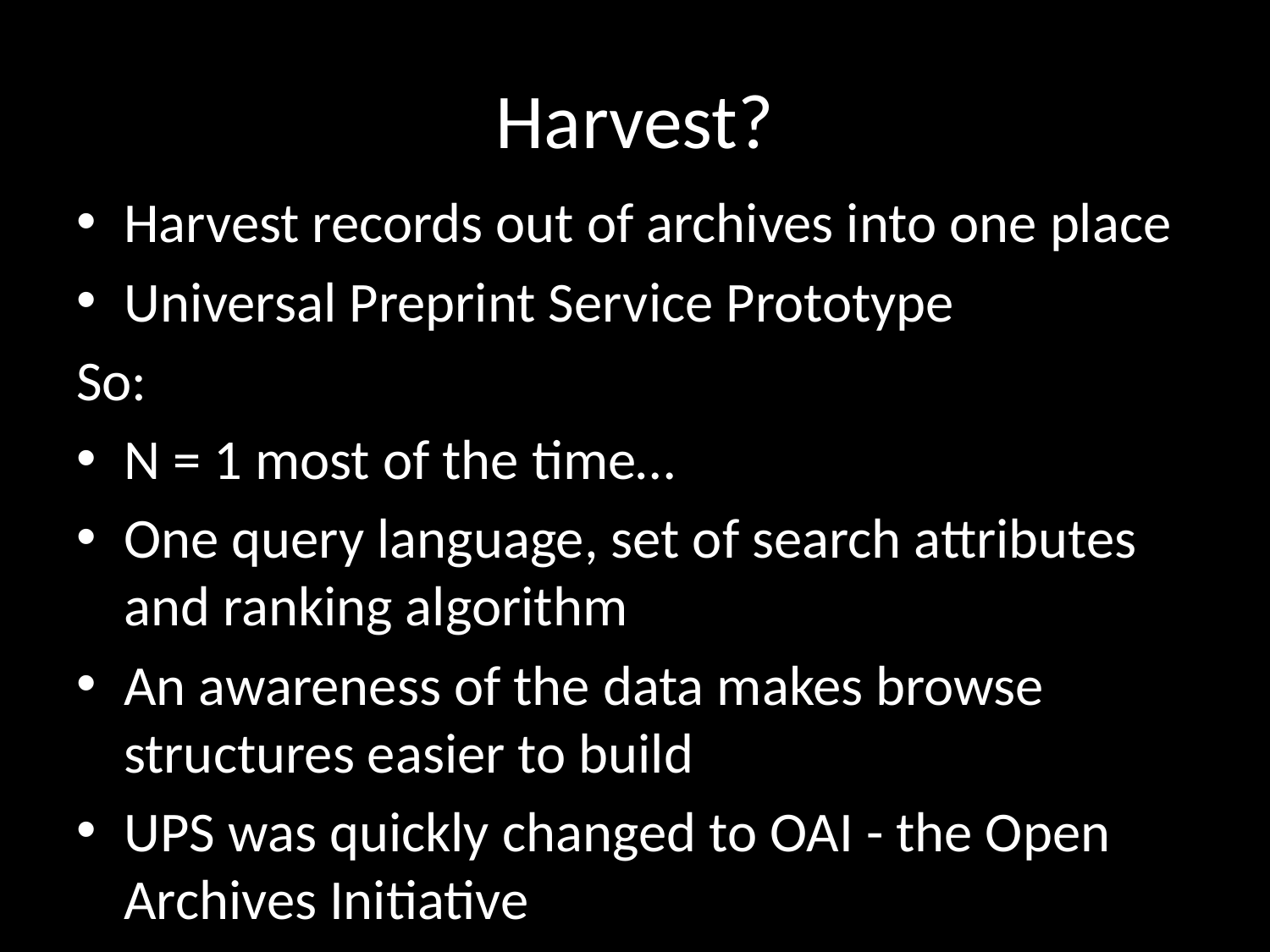

# Harvest?
Harvest records out of archives into one place
Universal Preprint Service Prototype
So:
N = 1 most of the time…
One query language, set of search attributes and ranking algorithm
An awareness of the data makes browse structures easier to build
UPS was quickly changed to OAI - the Open Archives Initiative